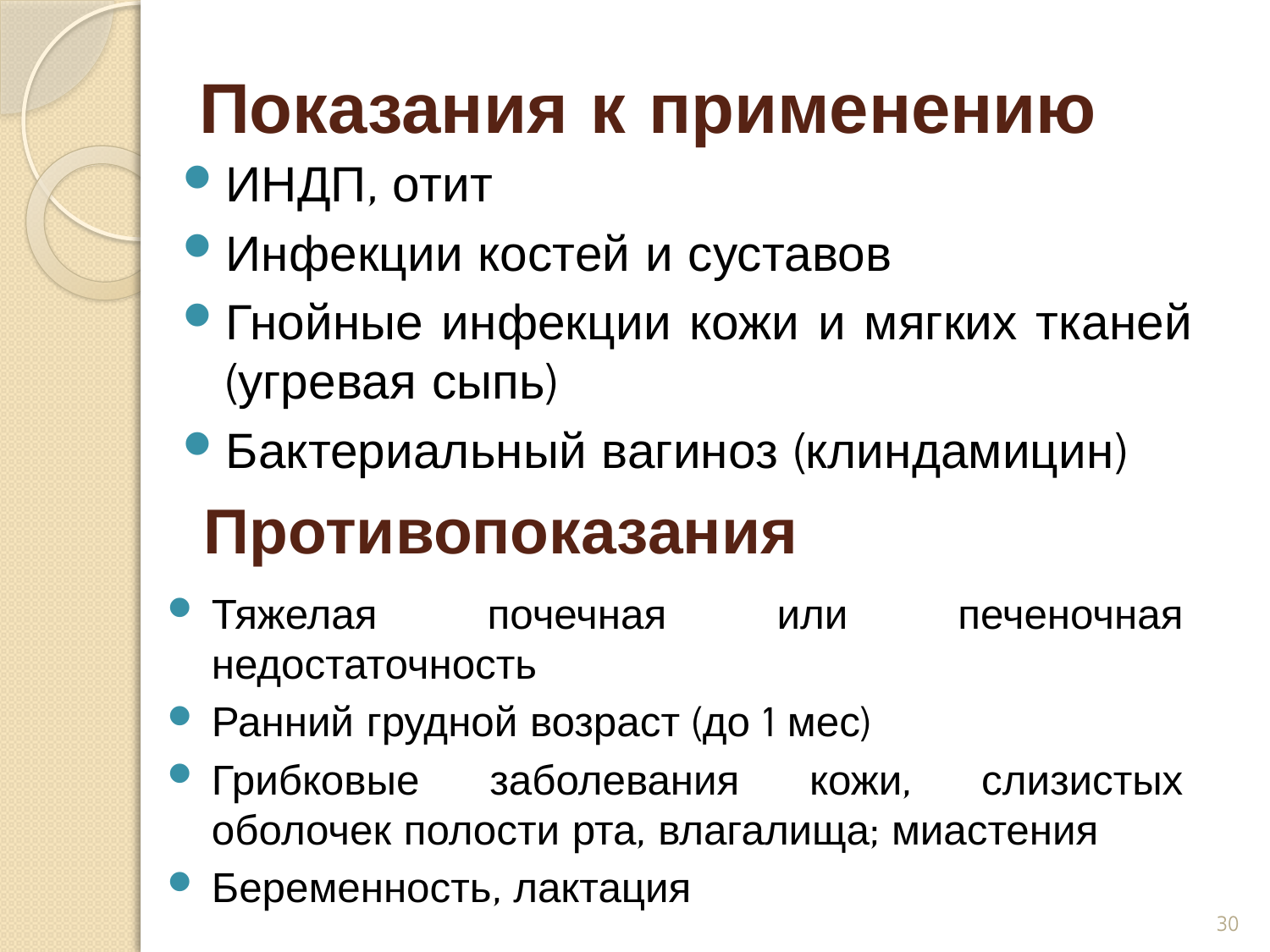

# Показания к применению
ИНДП, отит
Инфекции костей и суставов
Гнойные инфекции кожи и мягких тканей (угревая сыпь)
Бактериальный вагиноз (клиндамицин)
Противопоказания
Тяжелая почечная или печеночная недостаточность
Ранний грудной возраст (до 1 мес)
Грибковые заболевания кожи, слизистых оболочек полости рта, влагалища; миастения
Беременность, лактация
30